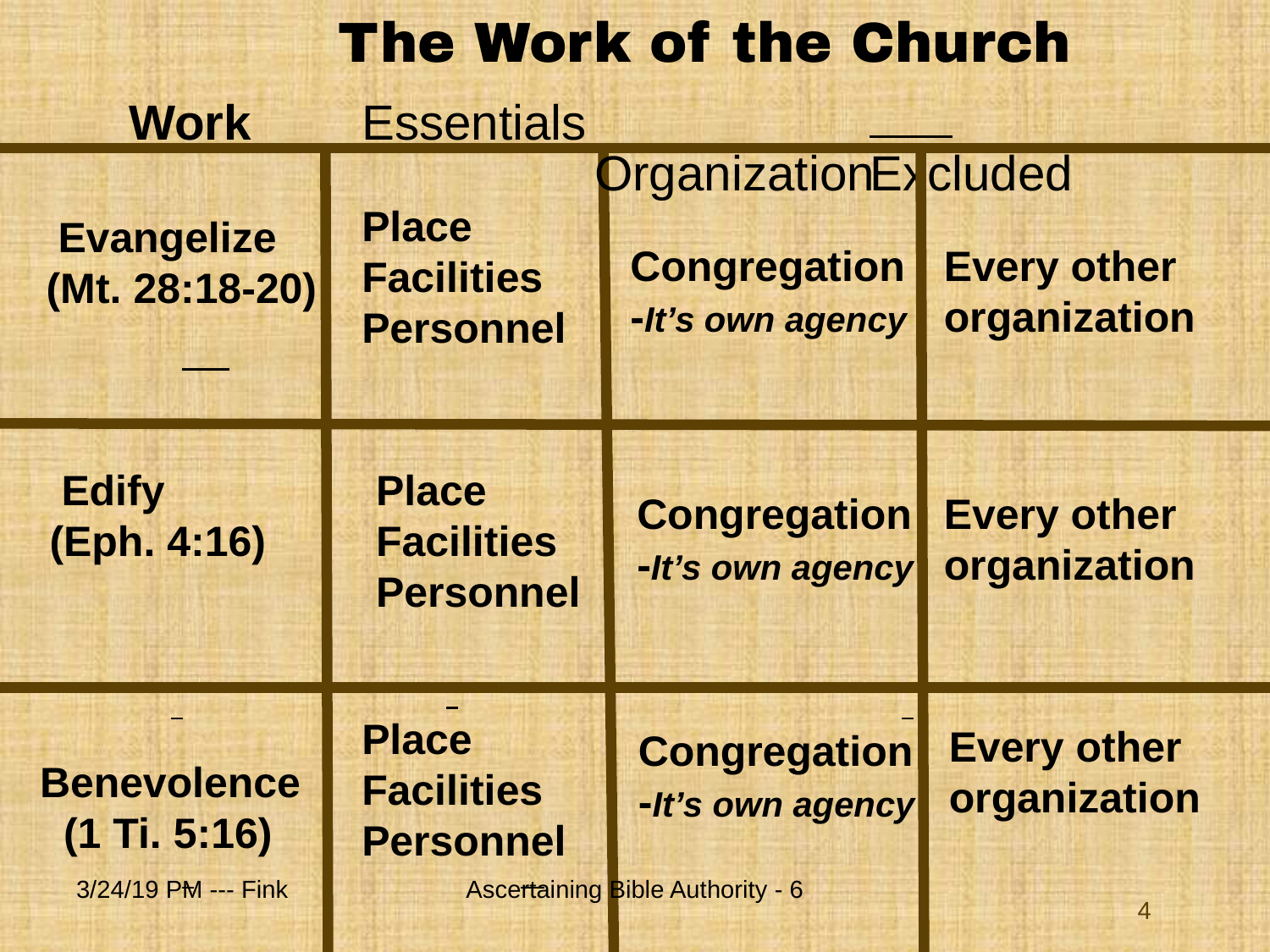

The Work of the Church
Work
Essentials
    Organization
        Excluded
Place
Facilities
Personnel
 Evangelize
(Mt. 28:18-20)
   Congregation
   -It’s own agency
Every other
organization

Place
Facilities
Personnel
  Edify
 (Eph. 4:16)
Every other
organization
Congregation
-It’s own agency

Place
Facilities
Personnel

Every other
organization
 Congregation
 -It’s own agency

Benevolence
  (1 Ti. 5:16)

3/24/19 PM --- Fink
Ascertaining Bible Authority - 6
4